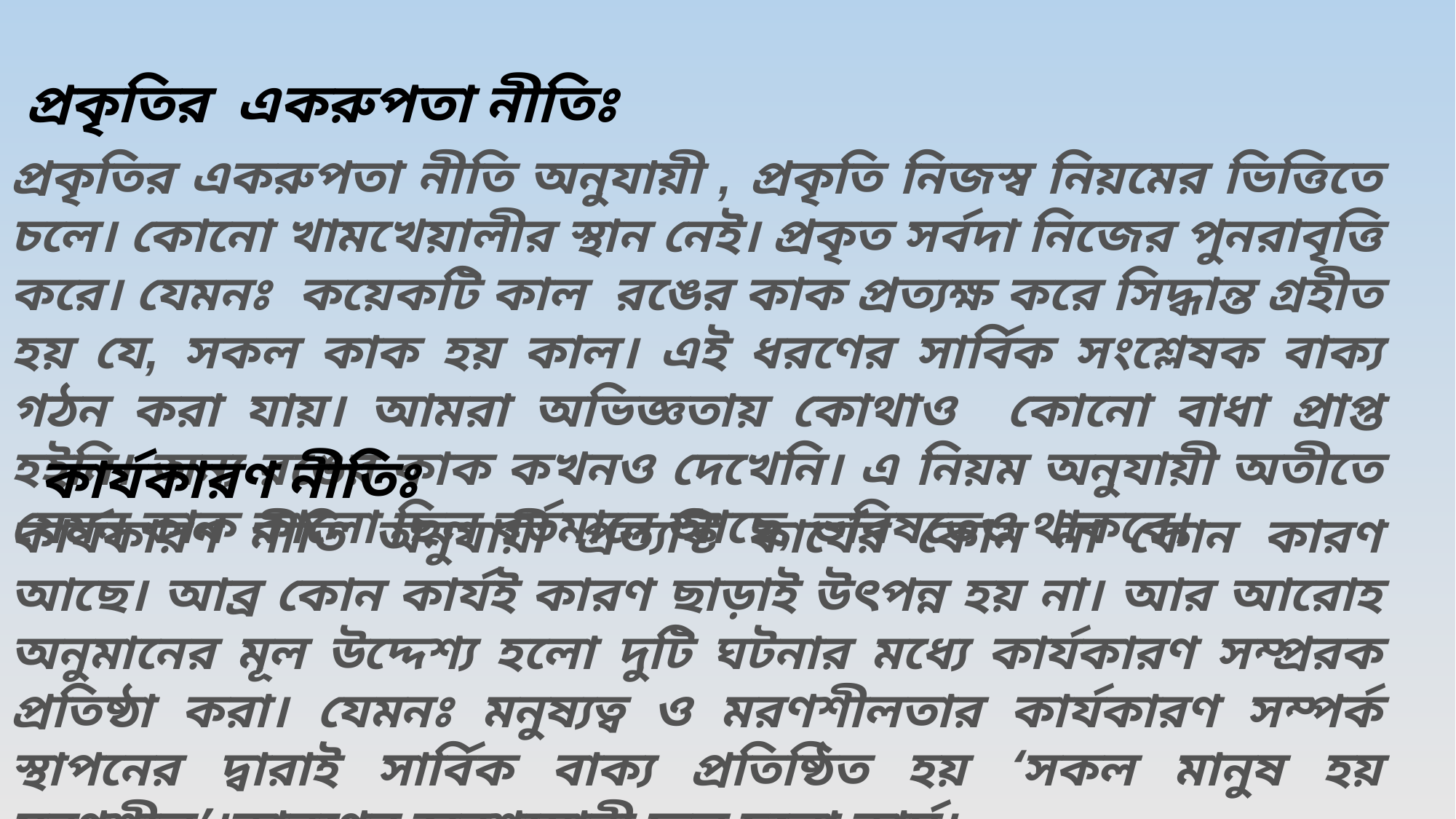

প্রকৃতির  একরুপতা নীতিঃ
প্রকৃতির একরুপতা নীতি অনুযায়ী , প্রকৃতি নিজস্ব নিয়মের ভিত্তিতে চলে। কোনো খামখেয়ালীর স্থান নেই। প্রকৃত সর্বদা নিজের পুনরাবৃত্তি করে। যেমনঃ  কয়েকটি কাল  রঙের কাক প্রত্যক্ষ করে সিদ্ধান্ত গ্রহীত হয় যে, সকল কাক হয় কাল। এই ধরণের সার্বিক সংশ্লেষক বাক্য গঠন করা যায়। আমরা অভিজ্ঞতায় কোথাও  কোনো বাধা প্রাপ্ত হইনি। অন্য রঙের কাক কখনও দেখেনি। এ নিয়ম অনুযায়ী অতীতে যেমন কাক কালো ছিল বর্তমানে আছে, ভবিষতেও থাকবে।
কার্যকারণ নীতিঃ
কার্যকারণ নীতি অনুযায়ী প্রত্যক্টি কার্যের কোন না কোন কারণ আছে। আব্র কোন কার্যই কারণ ছাড়াই উৎপন্ন হয় না। আর আরোহ অনুমানের মূল উদ্দেশ্য হলো দুটি ঘটনার মধ্যে কার্যকারণ সম্প্ররক প্রতিষ্ঠা করা। যেমনঃ মনুষ্যত্ব ও মরণশীলতার কার্যকারণ সম্পর্ক স্থাপনের দ্বারাই সার্বিক বাক্য প্রতিষ্ঠিত হয় ‘সকল মানুষ হয় মরণশীল’।কারণের অবশ্যম্ভাবী ফল হলো কার্য।